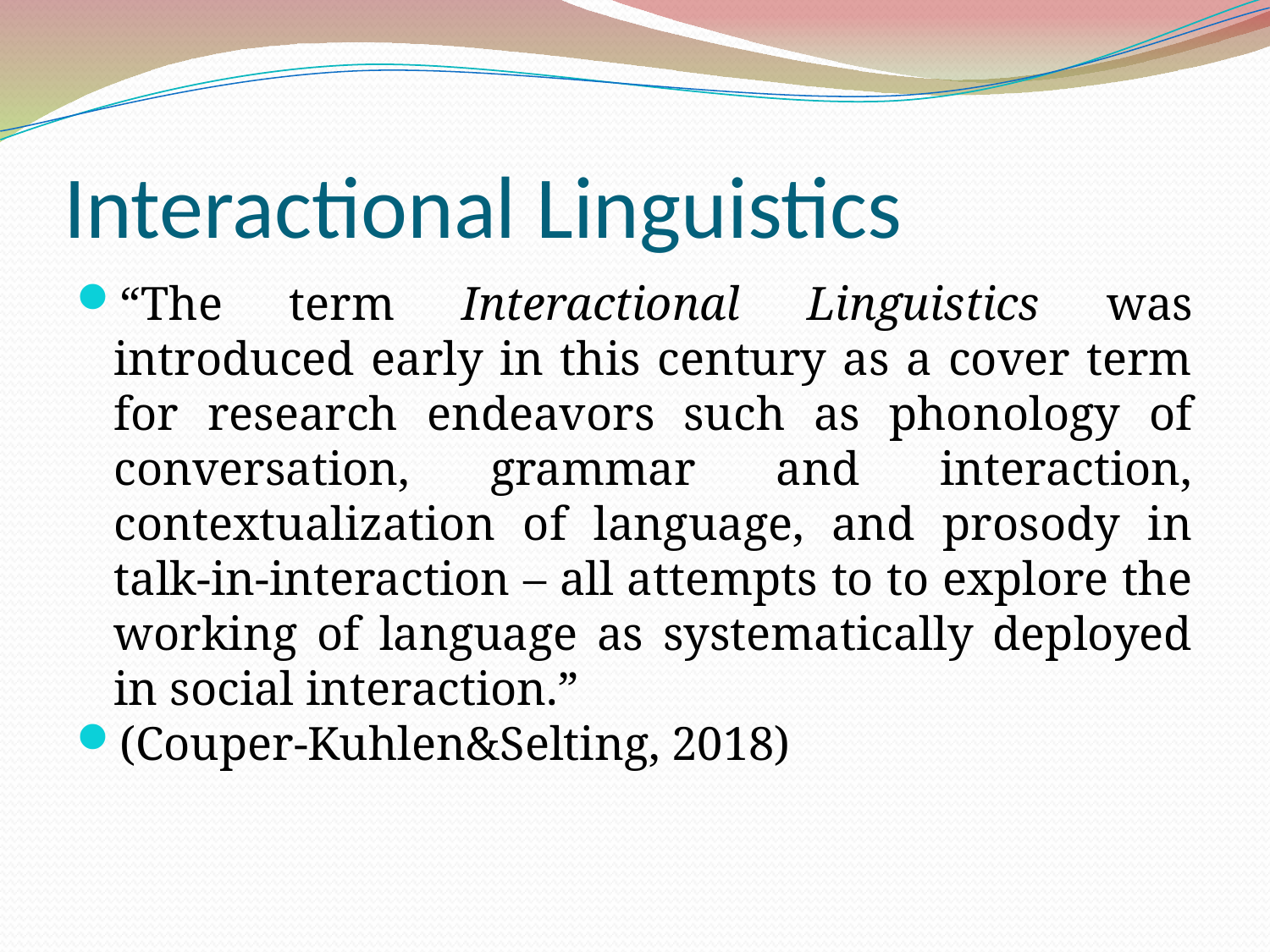

Interactional Linguistics
“The term Interactional Linguistics was introduced early in this century as a cover term for research endeavors such as phonology of conversation, grammar and interaction, contextualization of language, and prosody in talk-in-interaction – all attempts to to explore the working of language as systematically deployed in social interaction.”
(Couper-Kuhlen&Selting, 2018)